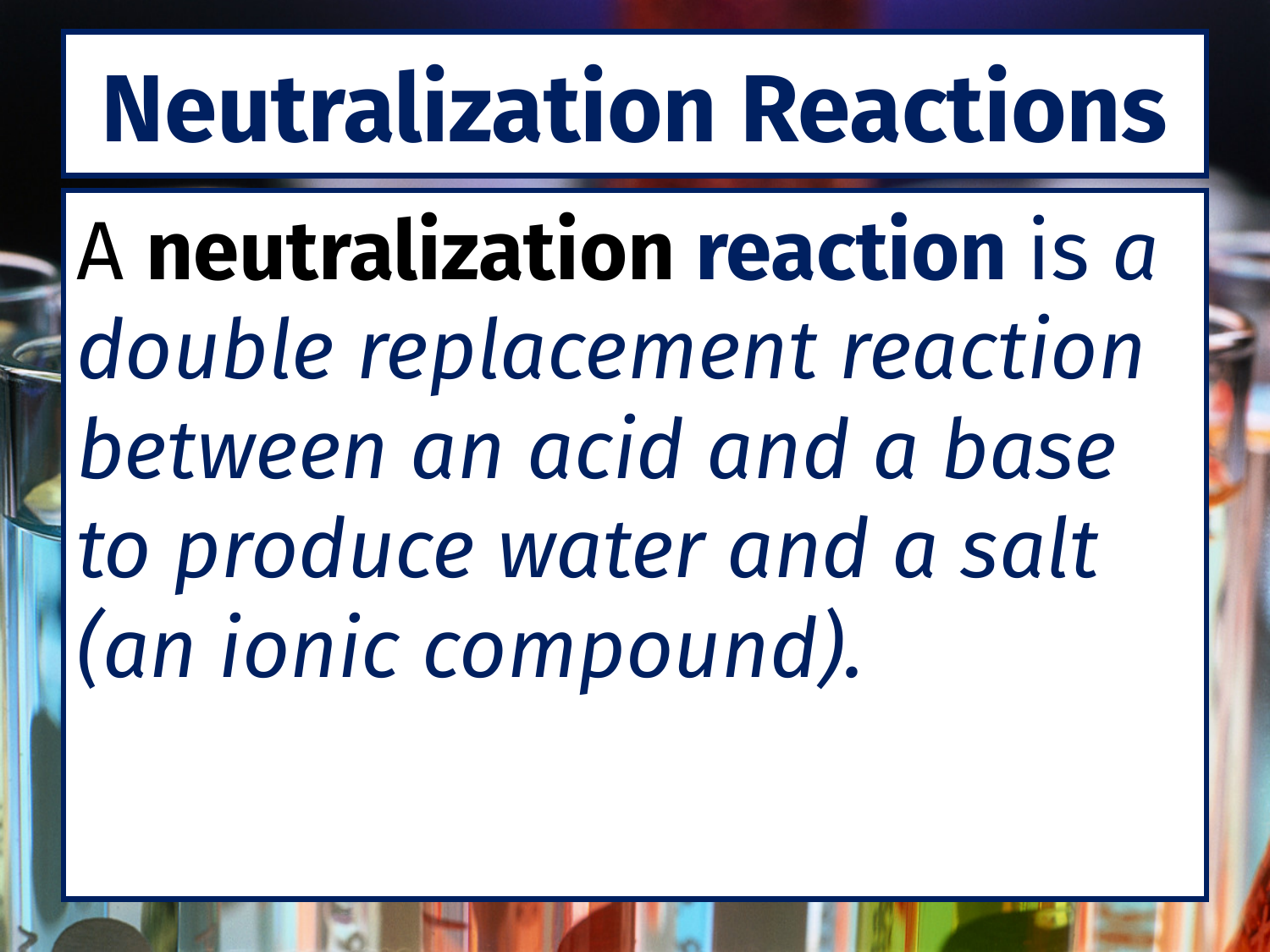

# Neutralization Reactions
A neutralization reaction is a double replacement reaction between an acid and a base to produce water and a salt (an ionic compound).